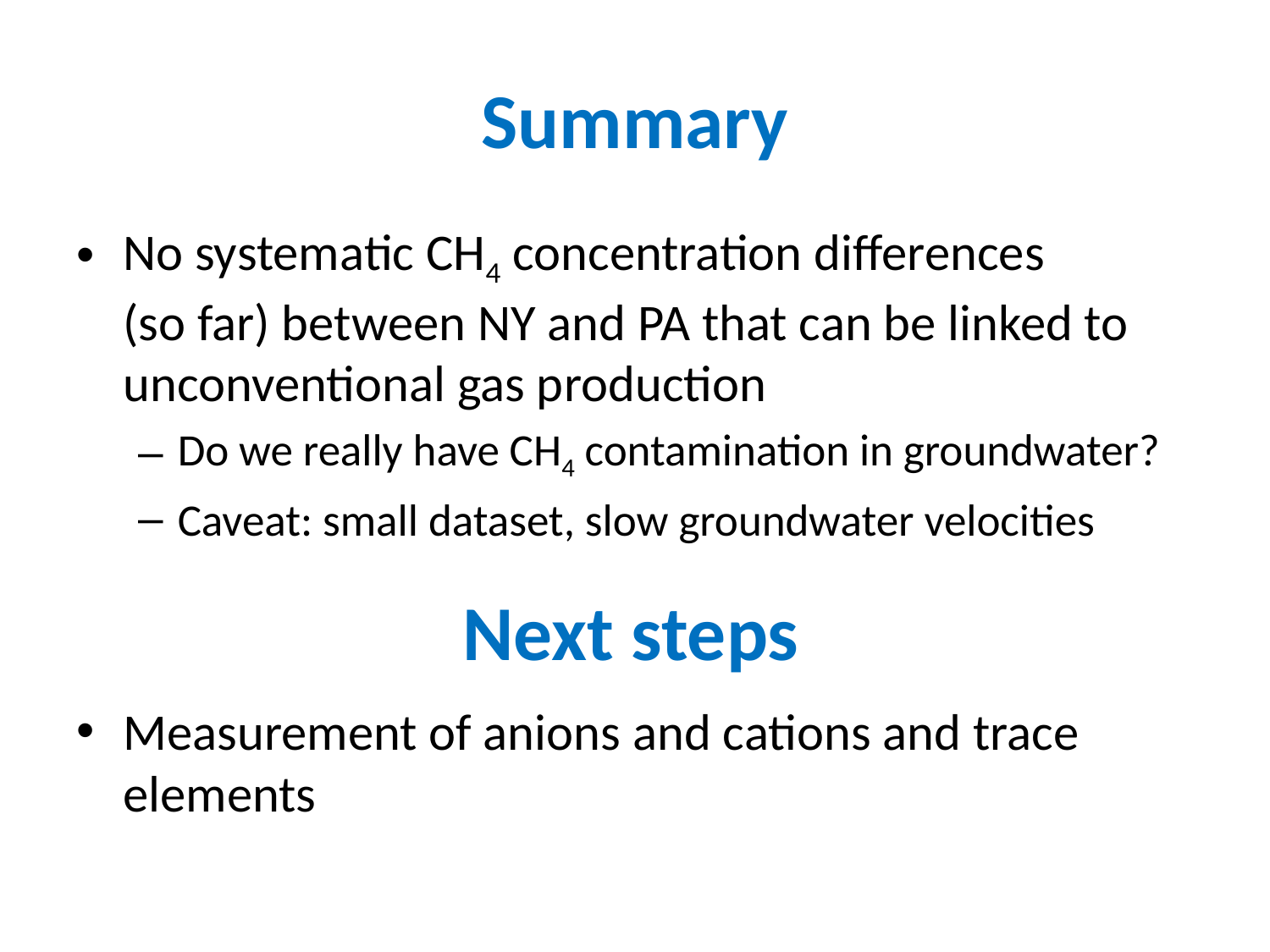

# Summary
No systematic CH4 concentration differences
(so far) between NY and PA that can be linked to unconventional gas production
Do we really have CH4 contamination in groundwater?
Caveat: small dataset, slow groundwater velocities

Measurement of anions and cations and trace elements

Next steps